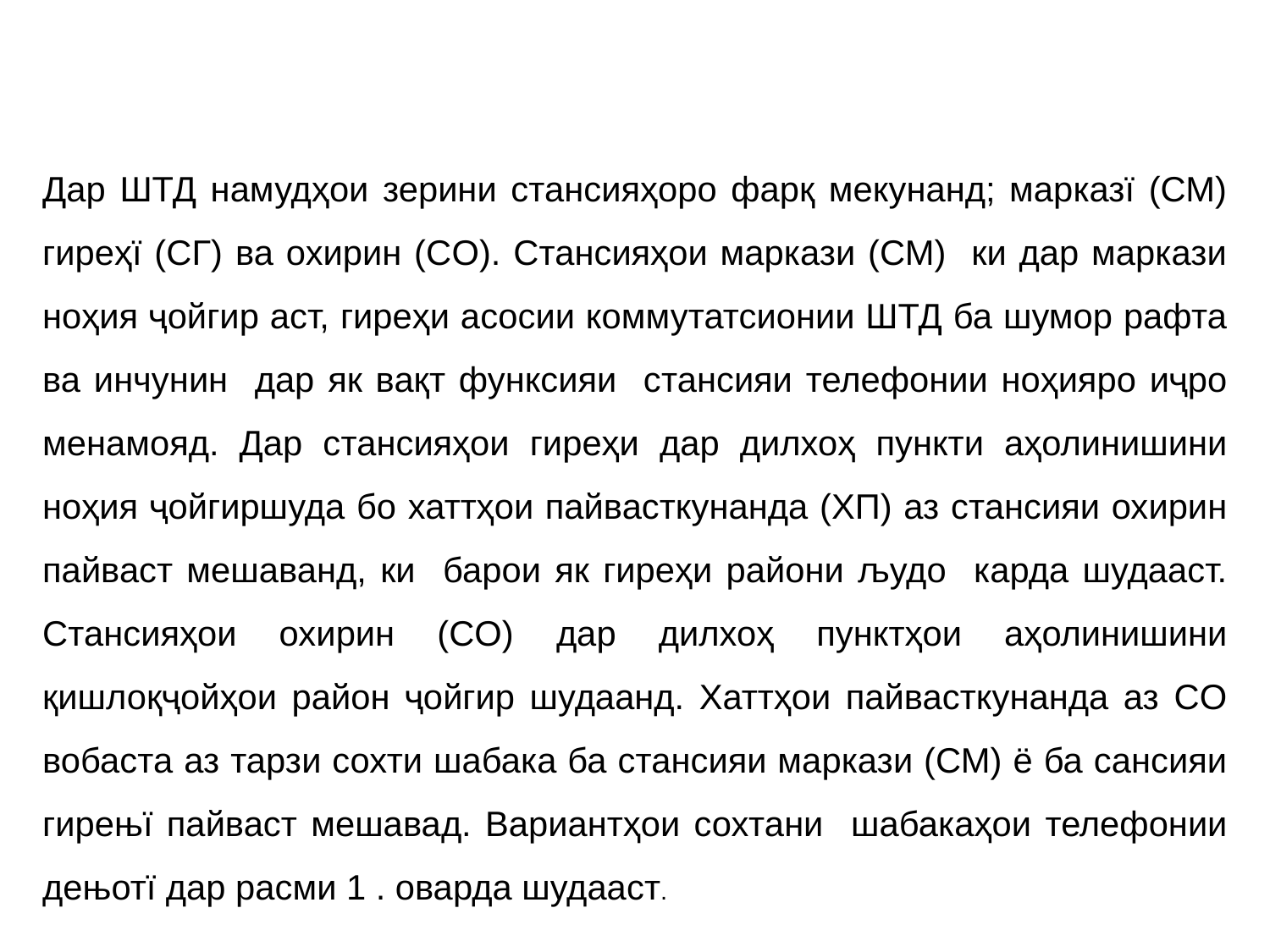

Дар ШТД намудҳои зерини стансияҳоро фарқ мекунанд; марказї (СМ) гиреҳї (СГ) ва охирин (CO). Стансияҳои маркази (СМ)  ки дар маркази ноҳия ҷойгир аст, гиреҳи асосии коммутатсионии ШТД ба шумор рафта ва инчунин  дар як вақт функсияи  стансияи телефонии ноҳияро иҷро менамояд. Дар стансияҳои гиреҳи дар дилхоҳ пункти аҳолинишини ноҳия ҷойгиршуда бо хаттҳои пайвасткунанда (ХП) аз стансияи охирин пайваст мешаванд, ки  барои як гиреҳи райони људо  карда шудааст. Стансияҳои охирин (CO) дар дилхоҳ пунктҳои аҳолинишини қишлоқҷойҳои район ҷойгир шудаанд. Хаттҳои пайвасткунанда аз CO вобаста аз тарзи сохти шабака ба стансияи маркази (СМ) ё ба сансияи гирењї пайваст мешавад. Вариантҳои сохтани  шабакаҳои телефонии дењотї дар расми 1 . оварда шудааст.